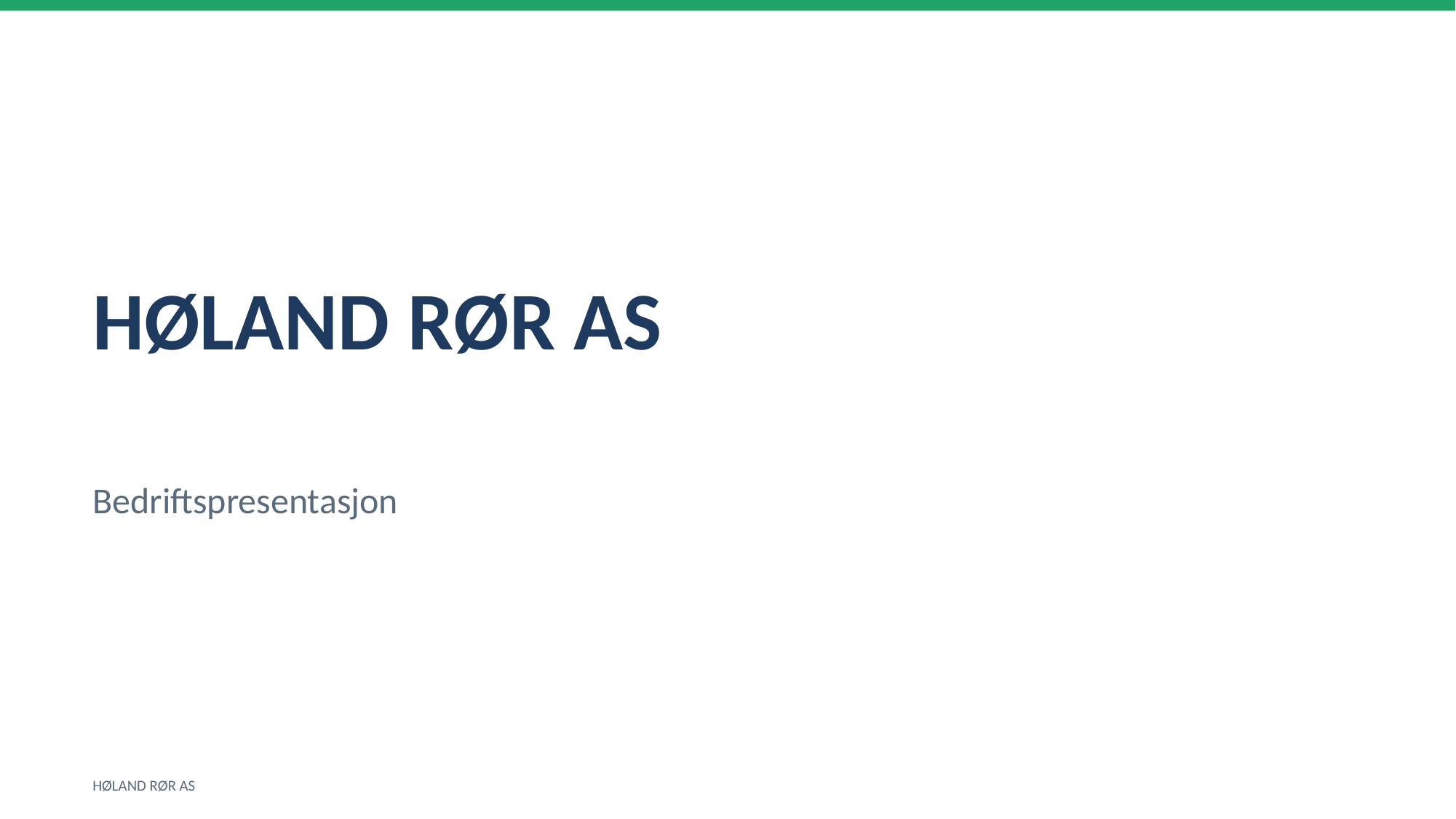

HØLAND RØR AS
Bedriftspresentasjon
HØLAND RØR AS